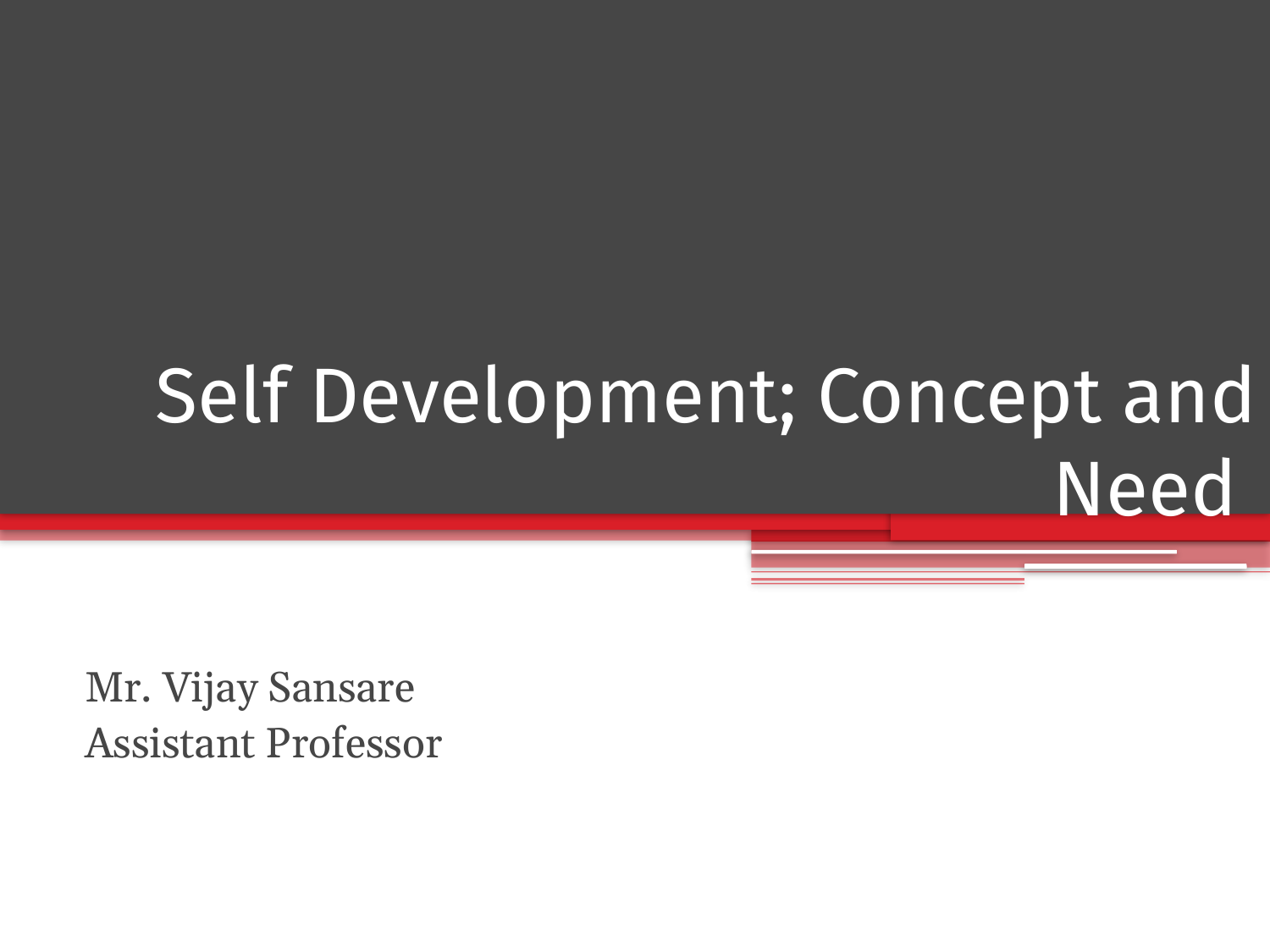

# Self Development; Concept and Need

Mr. Vijay Sansare
Assistant Professor